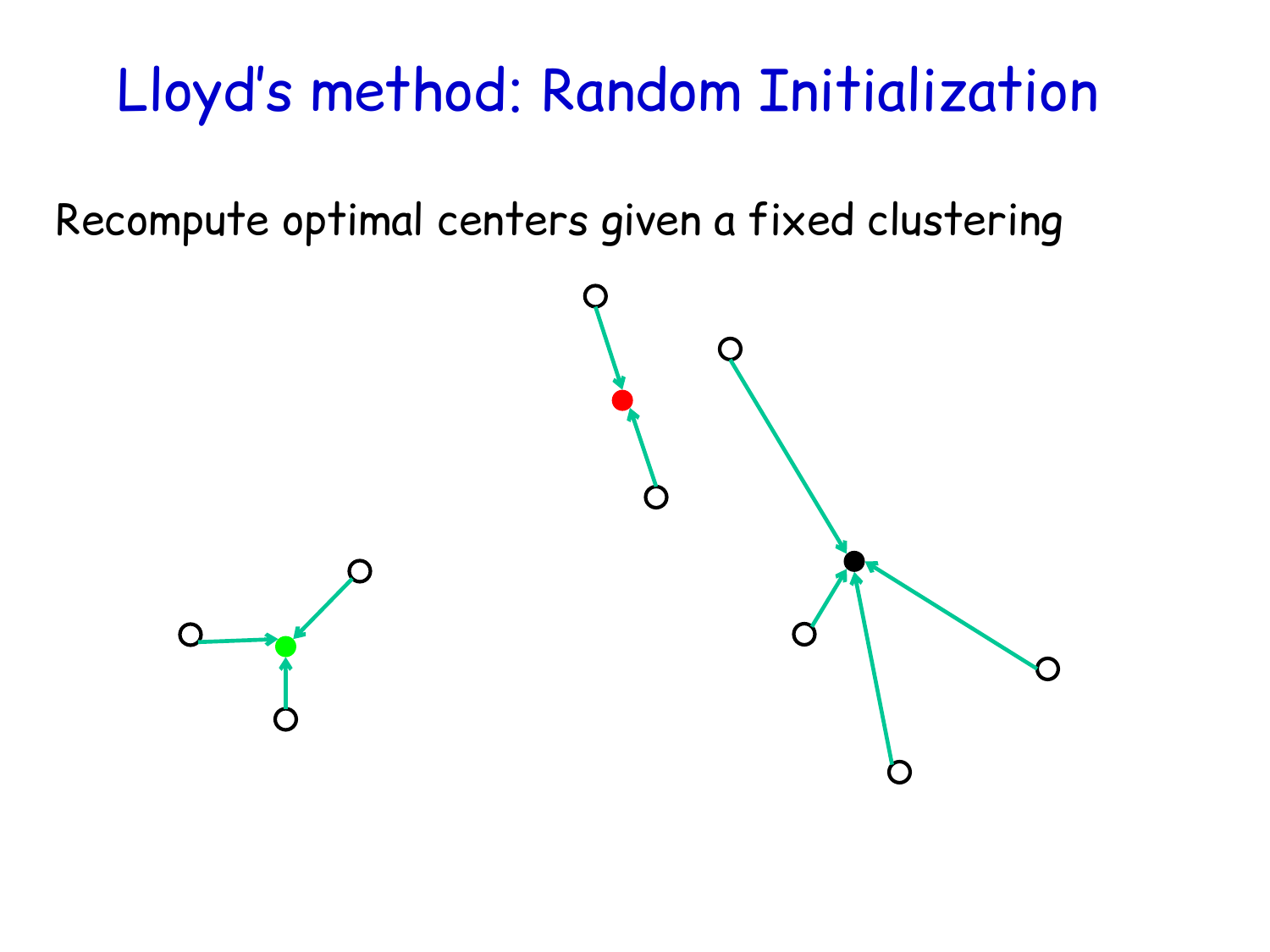

Lloyd’s method: Random Initialization
Recompute optimal centers given a fixed clustering